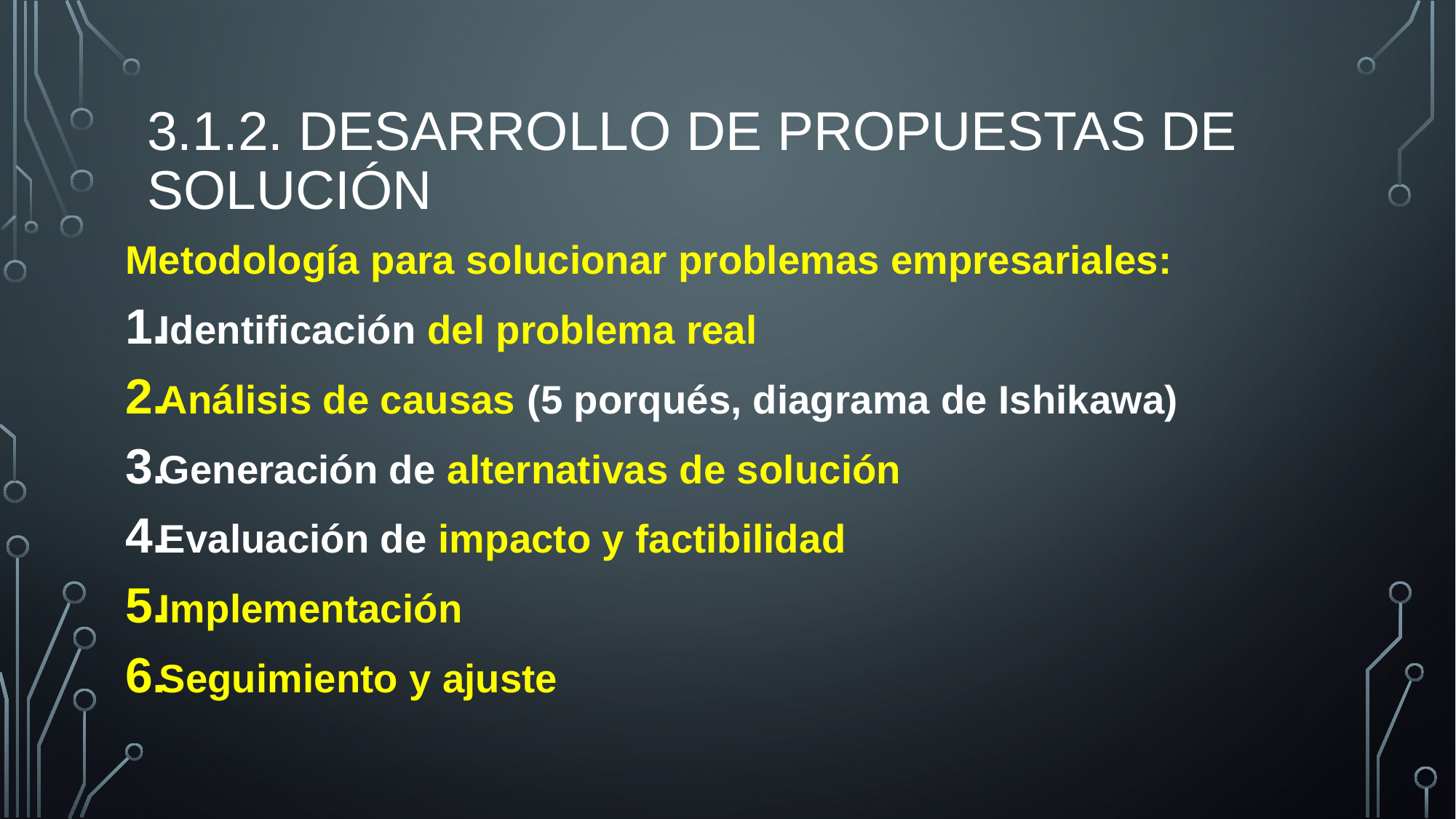

# 3.1.2. Desarrollo de Propuestas de Solución
Metodología para solucionar problemas empresariales:
Identificación del problema real
Análisis de causas (5 porqués, diagrama de Ishikawa)
Generación de alternativas de solución
Evaluación de impacto y factibilidad
Implementación
Seguimiento y ajuste